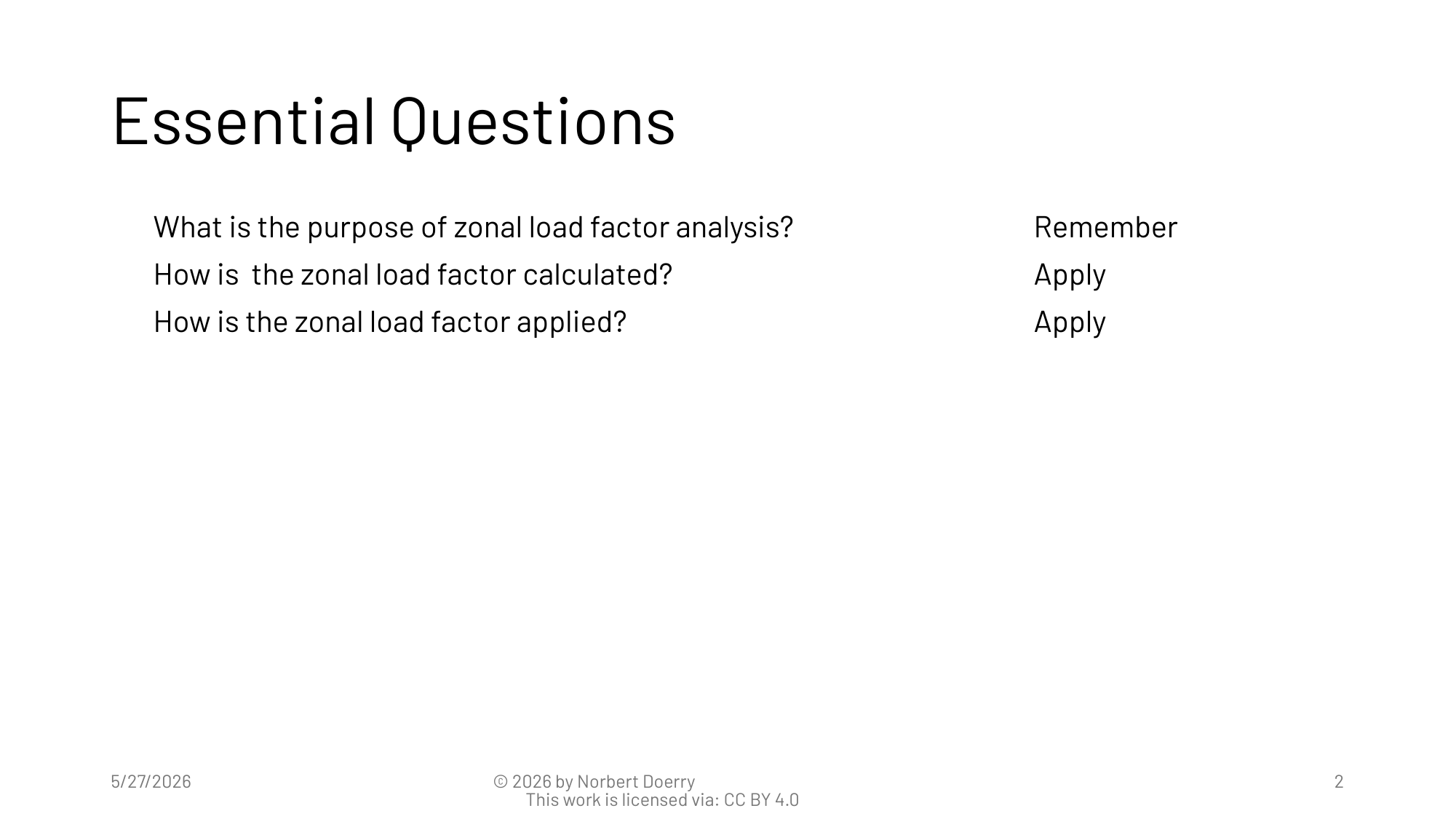

# Essential Questions
| What is the purpose of zonal load factor analysis? | Remember |
| --- | --- |
| How is the zonal load factor calculated? | Apply |
| How is the zonal load factor applied? | Apply |
|  |  |
|  |  |
5/27/2026
© 2026 by Norbert Doerry                                                                                  This work is licensed via: CC BY 4.0
2